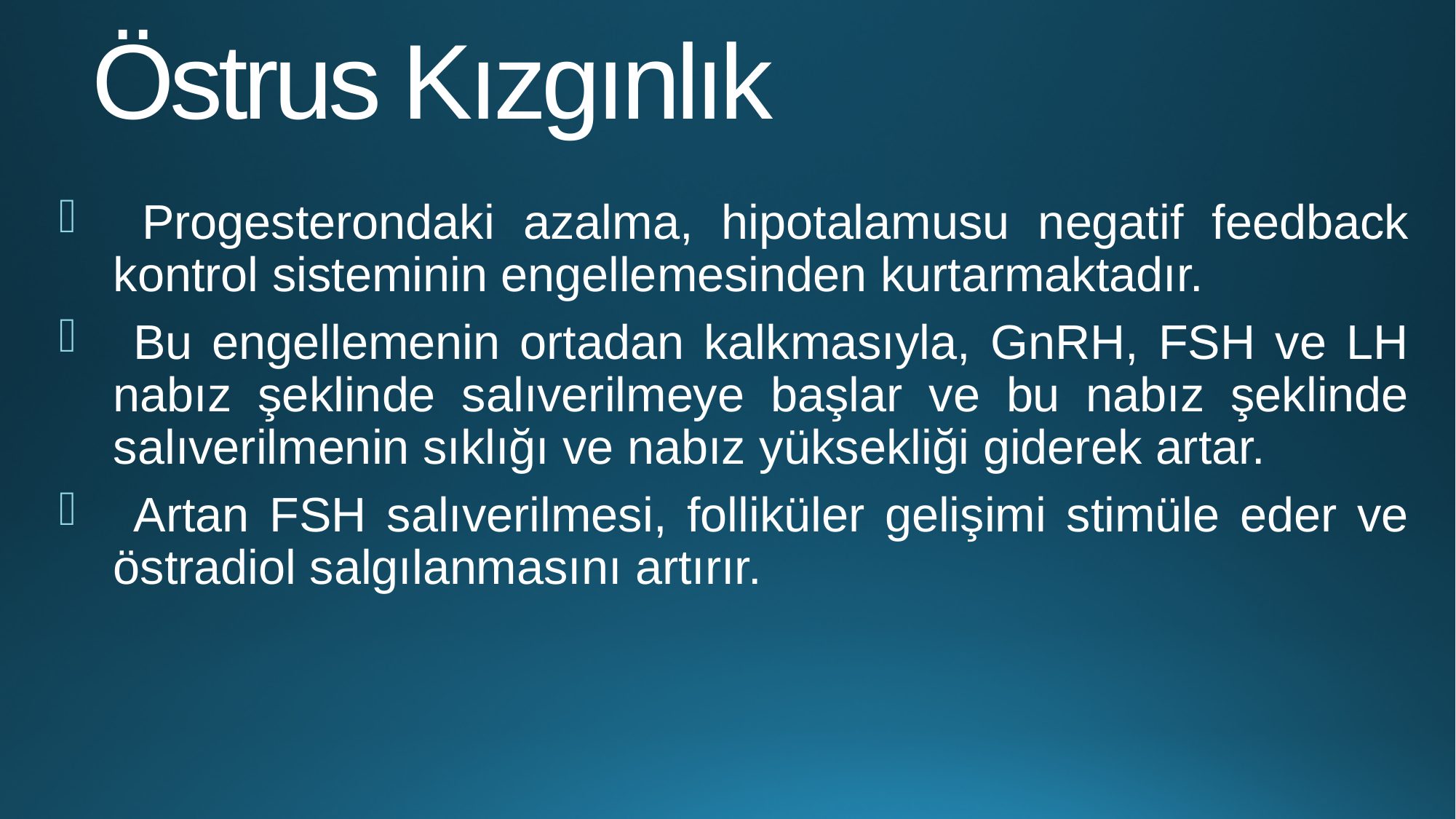

# Östrus Kızgınlık
 Progesterondaki azalma, hipotalamusu negatif feedback kontrol sisteminin engellemesinden kurtarmaktadır.
 Bu engellemenin ortadan kalkmasıyla, GnRH, FSH ve LH nabız şeklinde salıverilmeye başlar ve bu nabız şeklinde salıverilmenin sıklığı ve nabız yüksekliği giderek artar.
 Artan FSH salıverilmesi, folliküler gelişimi stimüle eder ve östradiol salgılanmasını artırır.